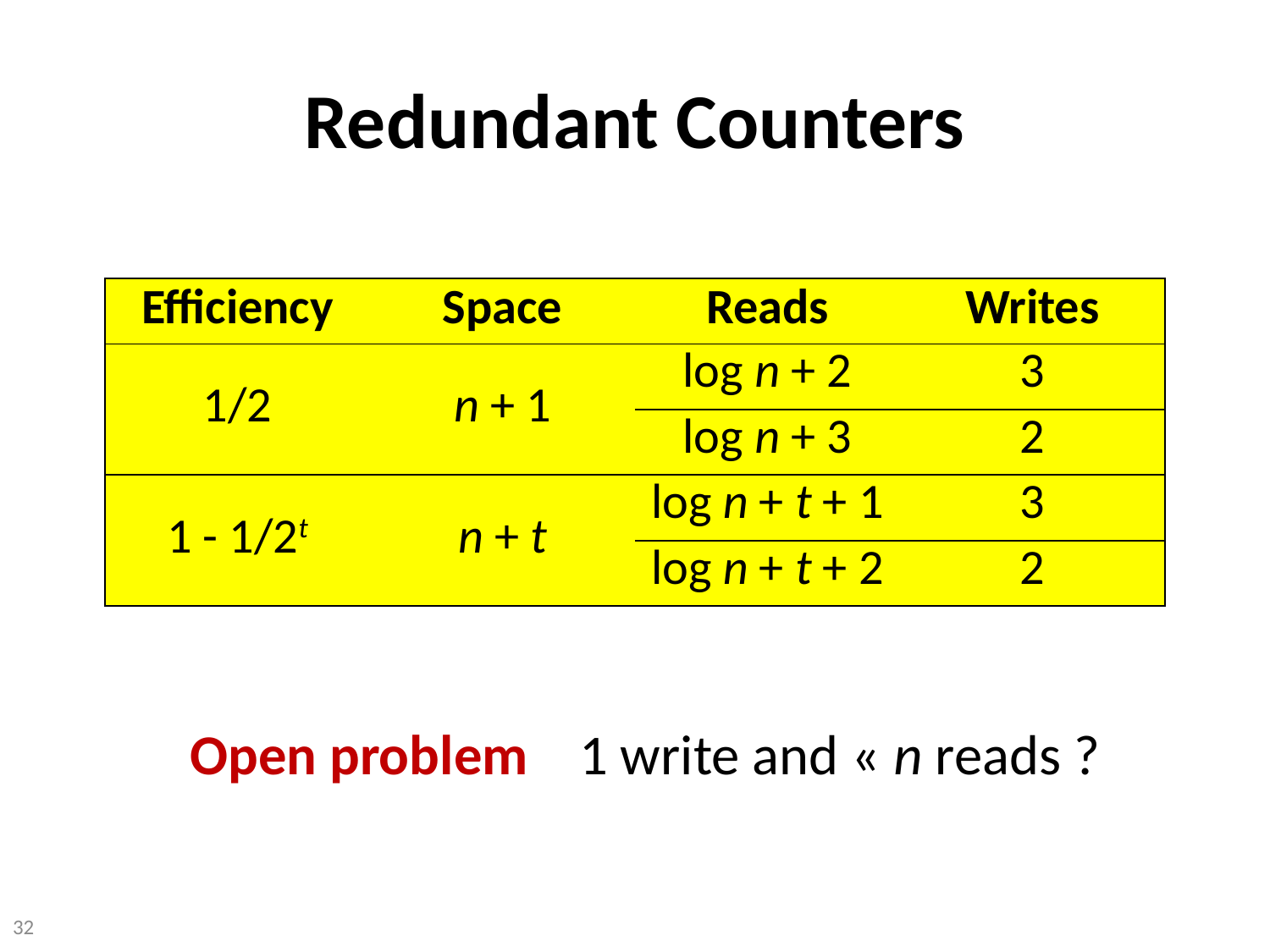

# Redundant Counters
| Efficiency | Space | Reads | Writes |
| --- | --- | --- | --- |
| 1/2 | n + 1 | log n + 2 | 3 |
|  |  | log n + 3 | 2 |
| 1 - 1/2t | n + t | log n + t + 1 | 3 |
|  |  | log n + t + 2 | 2 |
Open problem    1 write and « n reads ?
32